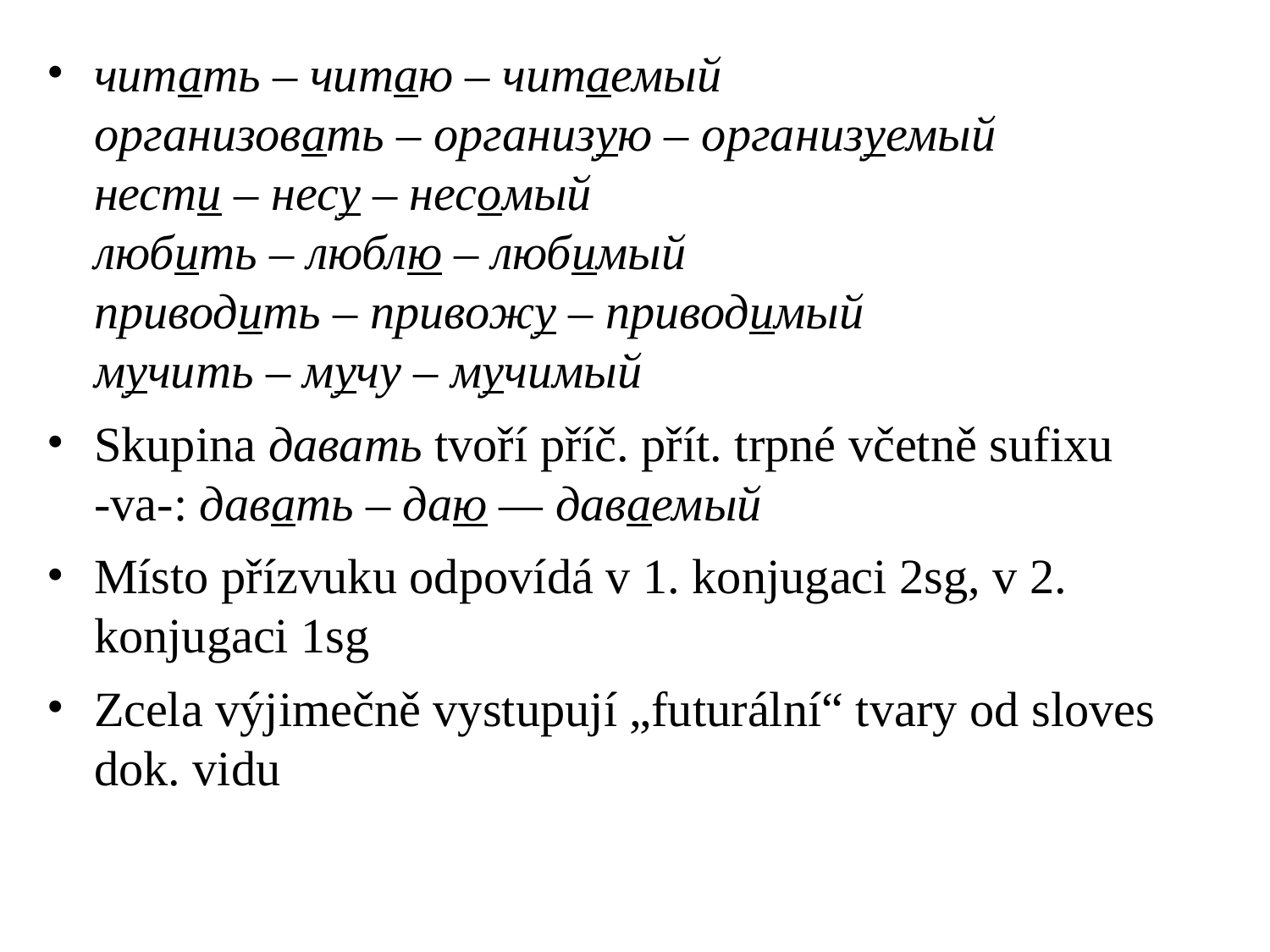

# читать – читаю – читаемый организовать – организую – организуемый нести – несу – несомый любить – люблю – любимый приводить – привожу – приводимый мучить – мучу – мучимый
Skupina давать tvoří příč. přít. trpné včetně sufixu
-va-: давать – даю — даваемый
Místo přízvuku odpovídá v 1. konjugaci 2sg, v 2. konjugaci 1sg
Zcela výjimečně vystupují „futurální“ tvary od sloves dok. vidu